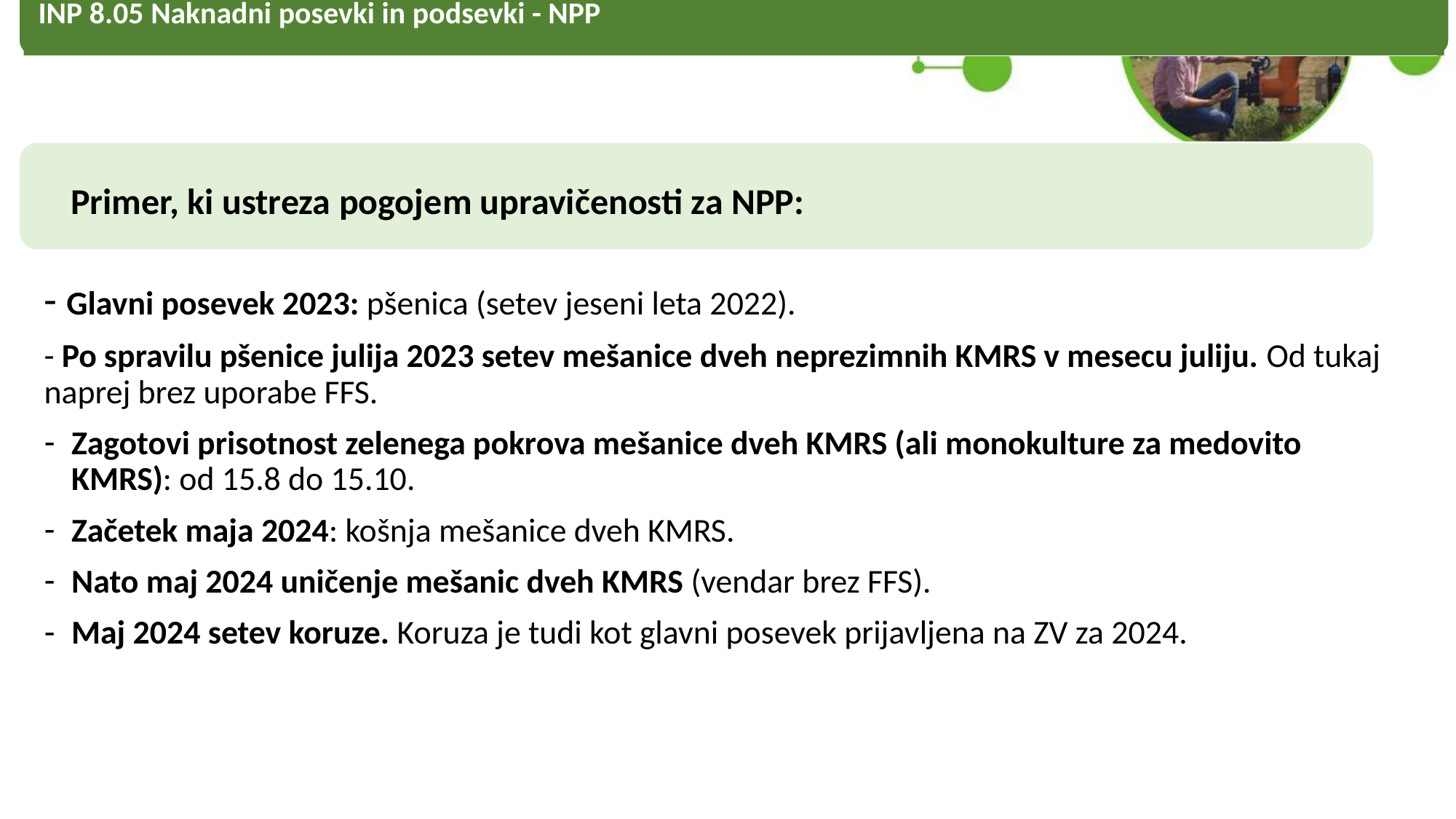

INP 8.05 Naknadni posevki in podsevki - NPP

Primer, ki ustreza pogojem upravičenosti za NPP:
- Glavni posevek 2023: pšenica (setev jeseni leta 2022).
- Po spravilu pšenice julija 2023 setev mešanice dveh neprezimnih KMRS v mesecu juliju. Od tukaj naprej brez uporabe FFS.
Zagotovi prisotnost zelenega pokrova mešanice dveh KMRS (ali monokulture za medovito KMRS): od 15.8 do 15.10.
Začetek maja 2024: košnja mešanice dveh KMRS.
Nato maj 2024 uničenje mešanic dveh KMRS (vendar brez FFS).
Maj 2024 setev koruze. Koruza je tudi kot glavni posevek prijavljena na ZV za 2024.